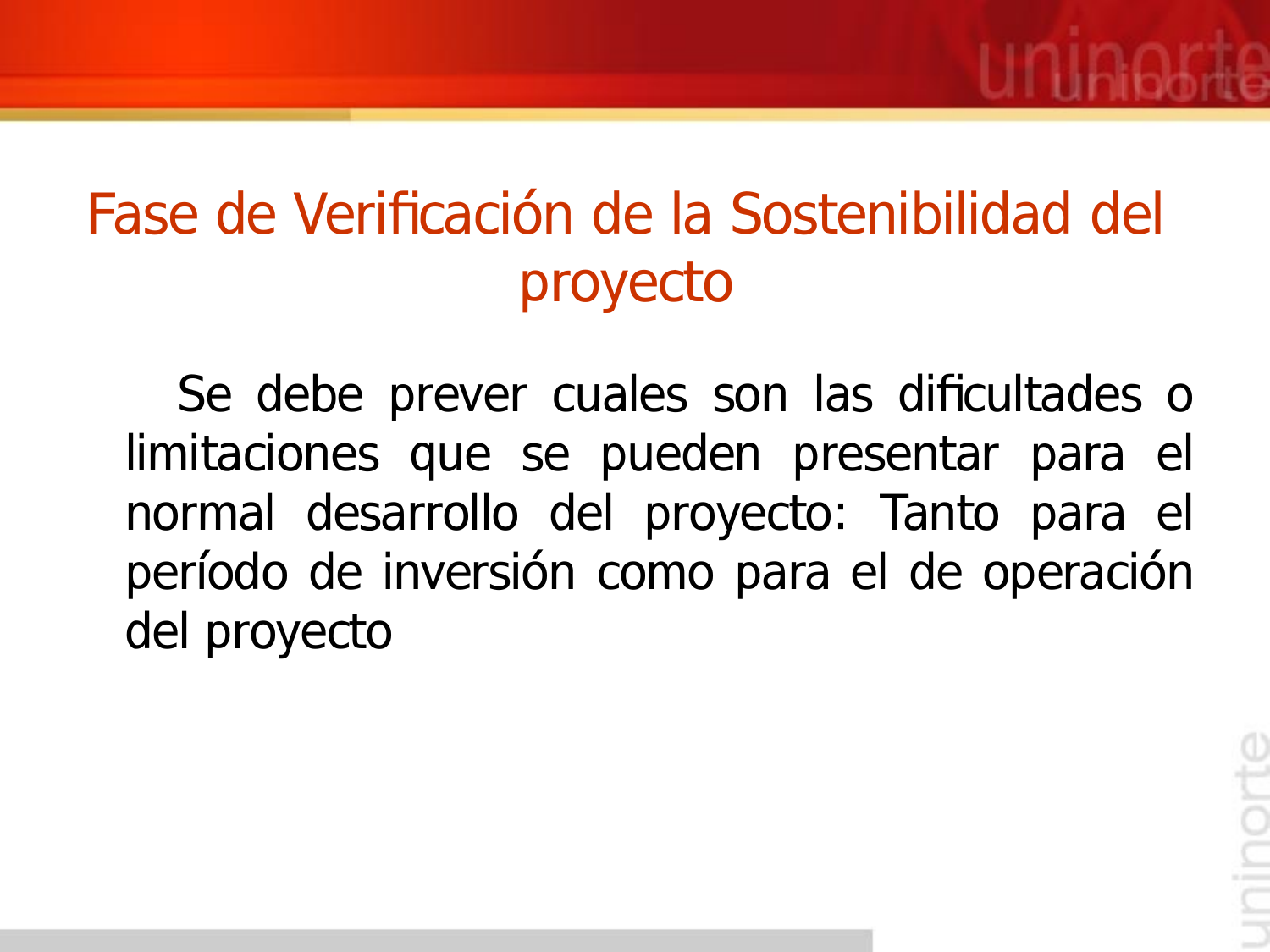

# Fase de Verificación de la Sostenibilidad del proyecto
    Se debe prever cuales son las dificultades o limitaciones que se pueden presentar para el normal desarrollo del proyecto: Tanto para el período de inversión como para el de operación del proyecto